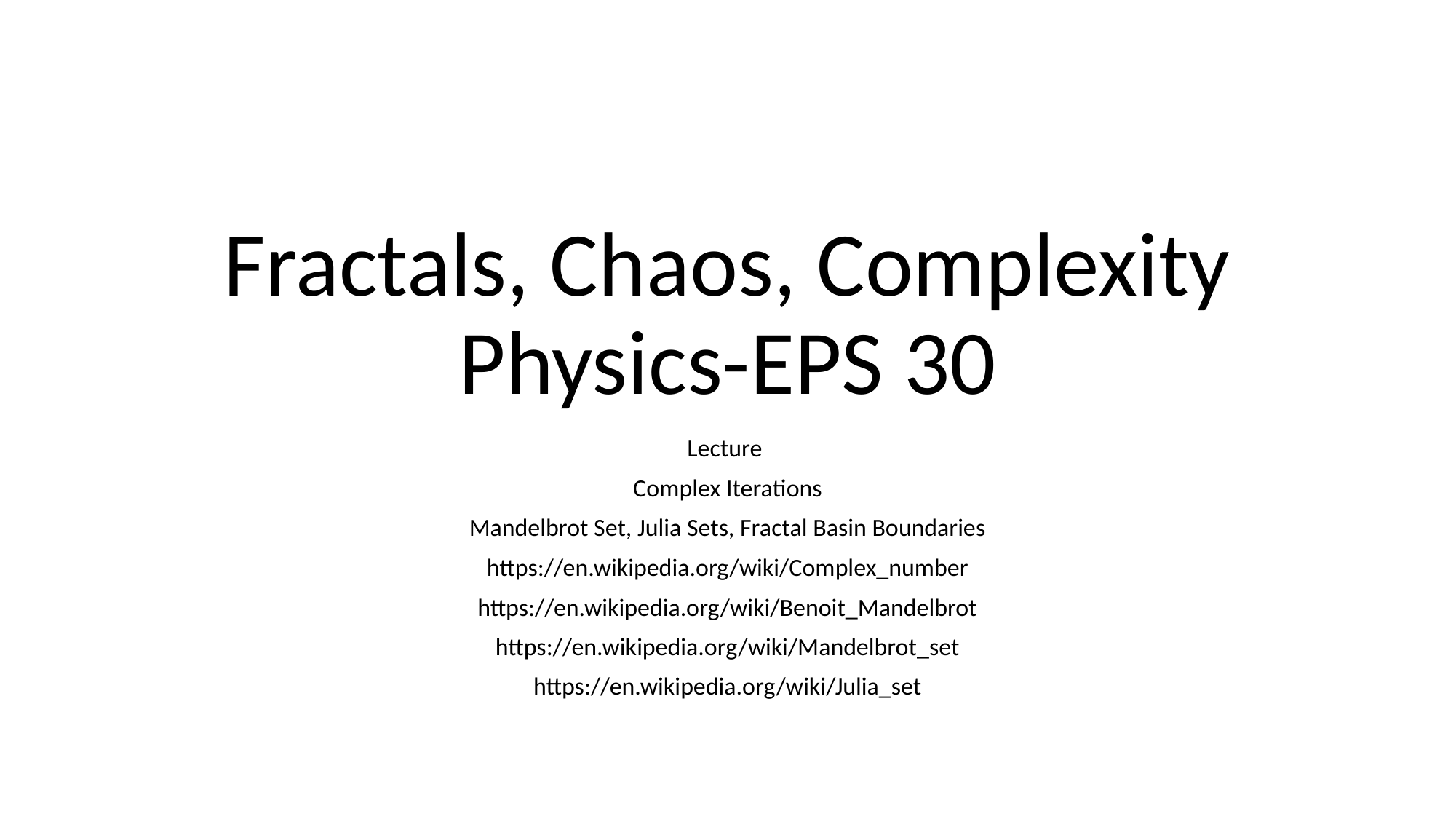

# Fractals, Chaos, Complexity Physics-EPS 30
Lecture
Complex Iterations
Mandelbrot Set, Julia Sets, Fractal Basin Boundaries
https://en.wikipedia.org/wiki/Complex_number
https://en.wikipedia.org/wiki/Benoit_Mandelbrot
https://en.wikipedia.org/wiki/Mandelbrot_set
https://en.wikipedia.org/wiki/Julia_set